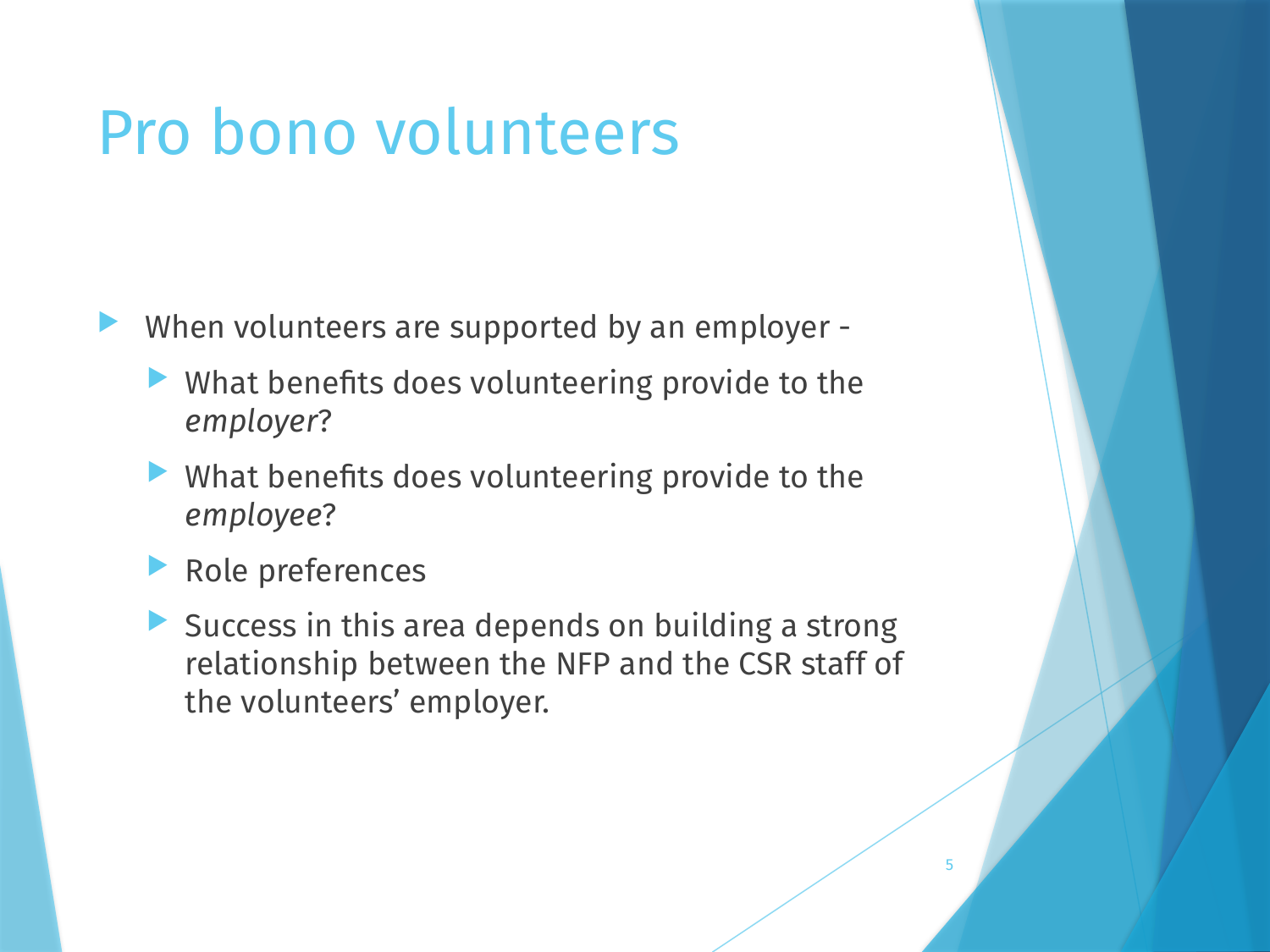

# Pro bono volunteers
When volunteers are supported by an employer -
What benefits does volunteering provide to the employer?
What benefits does volunteering provide to the employee?
Role preferences
Success in this area depends on building a strong relationship between the NFP and the CSR staff of the volunteers’ employer.

5